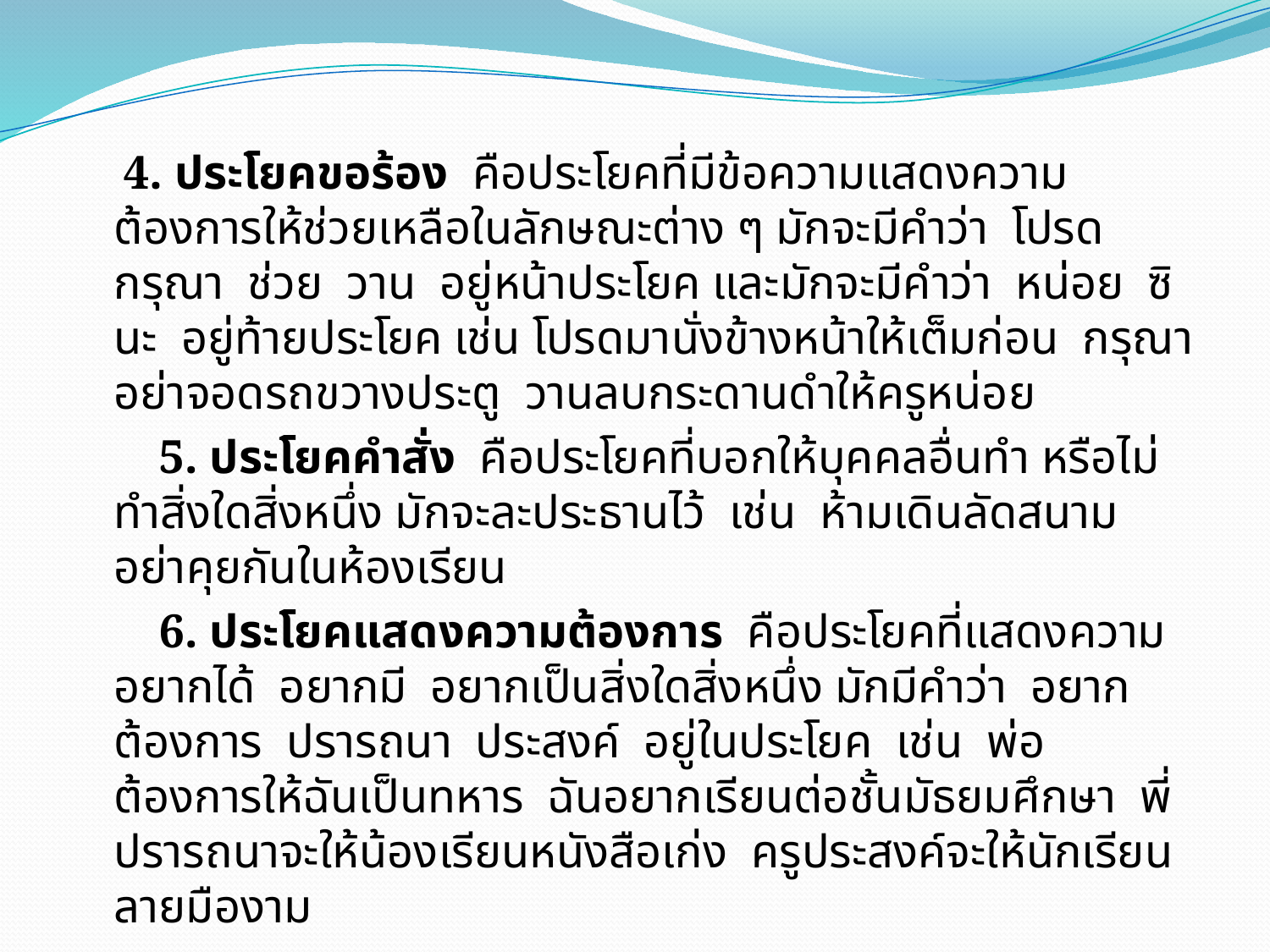

4. ประโยคขอร้อง  คือประโยคที่มีข้อความแสดงความต้องการให้ช่วยเหลือในลักษณะต่าง ๆ มักจะมีคำว่า  โปรด  กรุณา  ช่วย  วาน  อยู่หน้าประโยค และมักจะมีคำว่า  หน่อย  ซิ  นะ  อยู่ท้ายประโยค เช่น โปรดมานั่งข้างหน้าให้เต็มก่อน  กรุณาอย่าจอดรถขวางประตู  วานลบกระดานดำให้ครูหน่อย
       5. ประโยคคำสั่ง  คือประโยคที่บอกให้บุคคลอื่นทำ หรือไม่ทำสิ่งใดสิ่งหนึ่ง มักจะละประธานไว้  เช่น  ห้ามเดินลัดสนาม  อย่าคุยกันในห้องเรียน
       6. ประโยคแสดงความต้องการ  คือประโยคที่แสดงความอยากได้  อยากมี  อยากเป็นสิ่งใดสิ่งหนึ่ง มักมีคำว่า  อยาก  ต้องการ  ปรารถนา  ประสงค์  อยู่ในประโยค  เช่น  พ่อต้องการให้ฉันเป็นทหาร  ฉันอยากเรียนต่อชั้นมัธยมศึกษา  พี่ปรารถนาจะให้น้องเรียนหนังสือเก่ง  ครูประสงค์จะให้นักเรียนลายมืองาม